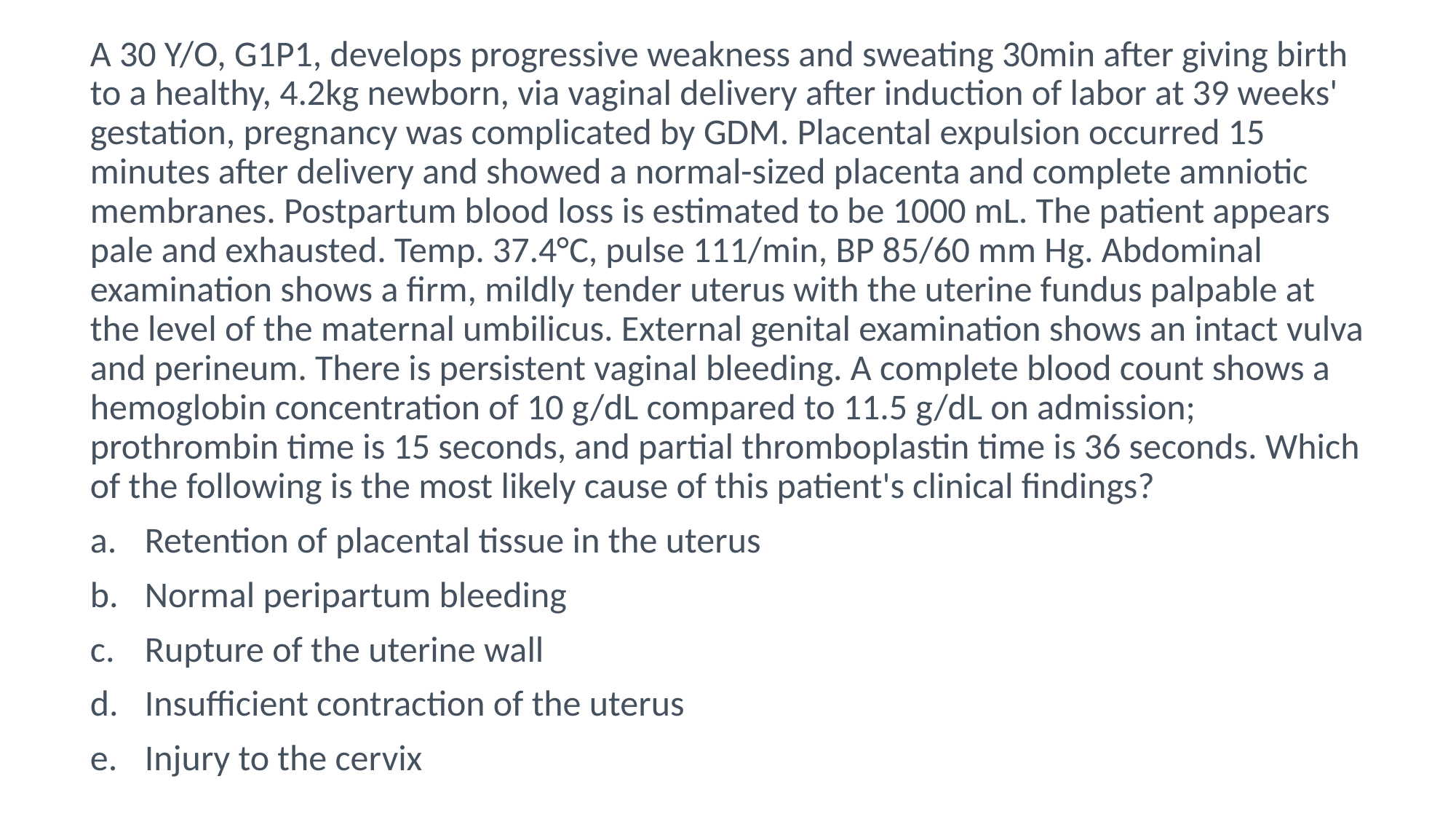

A 30 Y/O, G1P1, develops progressive weakness and sweating 30min after giving birth to a healthy, 4.2kg newborn, via vaginal delivery after induction of labor at 39 weeks' gestation, pregnancy was complicated by GDM. Placental expulsion occurred 15 minutes after delivery and showed a normal-sized placenta and complete amniotic membranes. Postpartum blood loss is estimated to be 1000 mL. The patient appears pale and exhausted. Temp. 37.4°C, pulse 111/min, BP 85/60 mm Hg. Abdominal examination shows a firm, mildly tender uterus with the uterine fundus palpable at the level of the maternal umbilicus. External genital examination shows an intact vulva and perineum. There is persistent vaginal bleeding. A complete blood count shows a hemoglobin concentration of 10 g/dL compared to 11.5 g/dL on admission; prothrombin time is 15 seconds, and partial thromboplastin time is 36 seconds. Which of the following is the most likely cause of this patient's clinical findings?
Retention of placental tissue in the uterus
Normal peripartum bleeding
Rupture of the uterine wall
Insufficient contraction of the uterus
Injury to the cervix